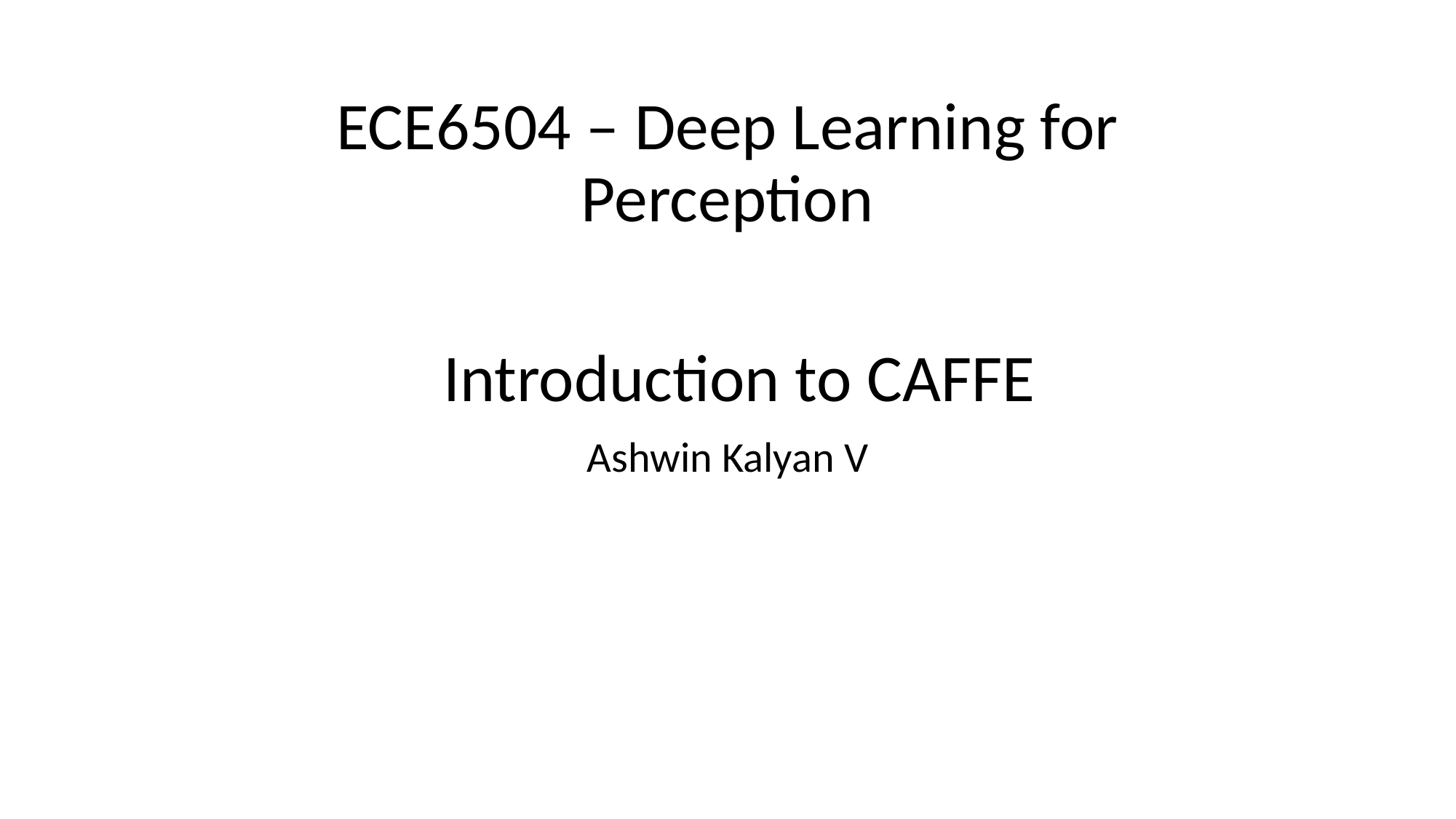

# ECE6504 – Deep Learning for Perception
Introduction to CAFFE
Ashwin Kalyan V